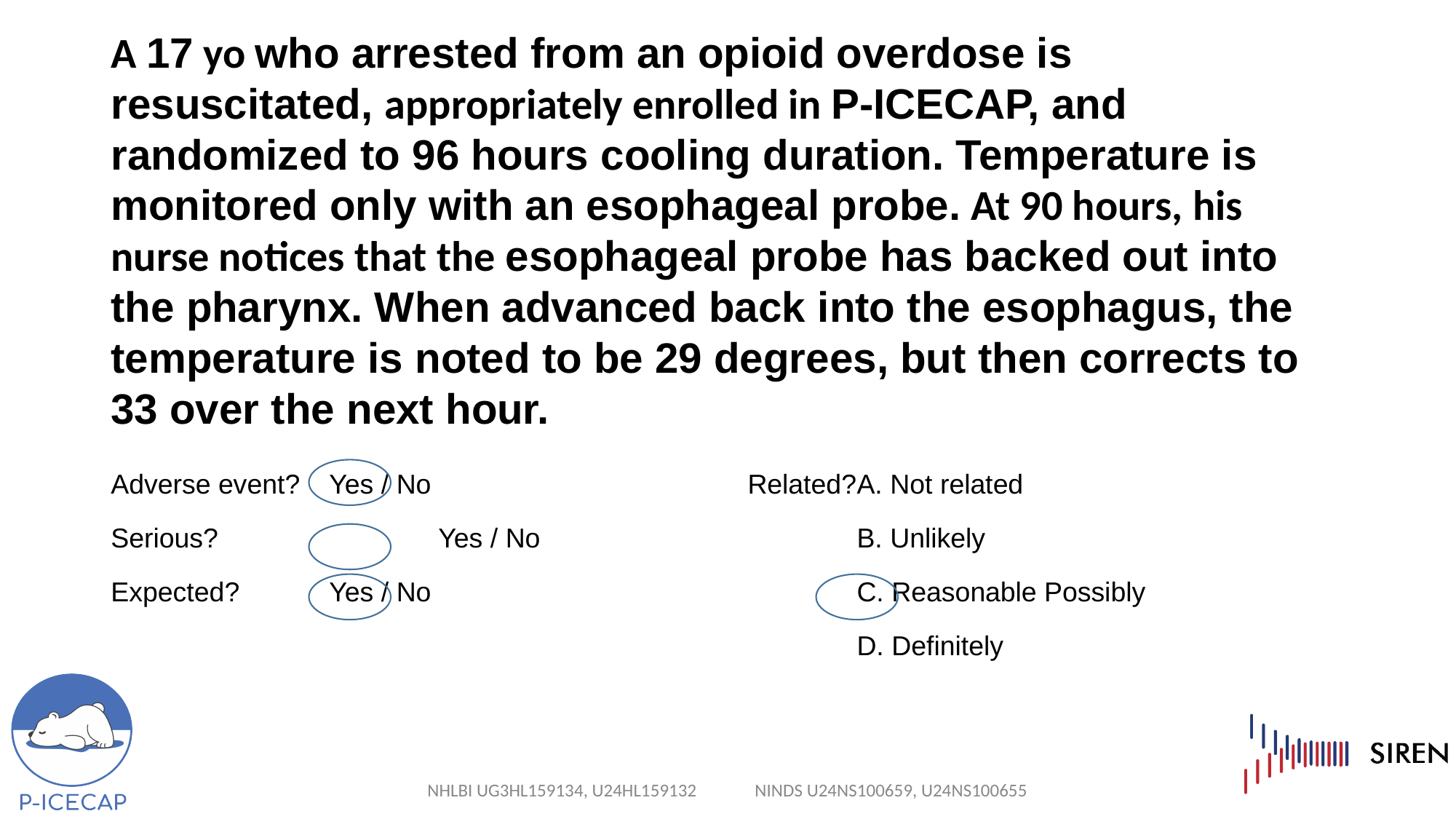

# A 17 yo who arrested from an opioid overdose is resuscitated, appropriately enrolled in P-ICECAP, and randomized to 96 hours cooling duration. Temperature is monitored only with an esophageal probe. At 90 hours, his nurse notices that the esophageal probe has backed out into the pharynx. When advanced back into the esophagus, the temperature is noted to be 29 degrees, but then corrects to 33 over the next hour.
Adverse event? 	Yes / No
Serious? 		Yes / No
Expected?	Yes / No
Related?	A. Not related
	B. Unlikely
	C. Reasonable Possibly
	D. Definitely